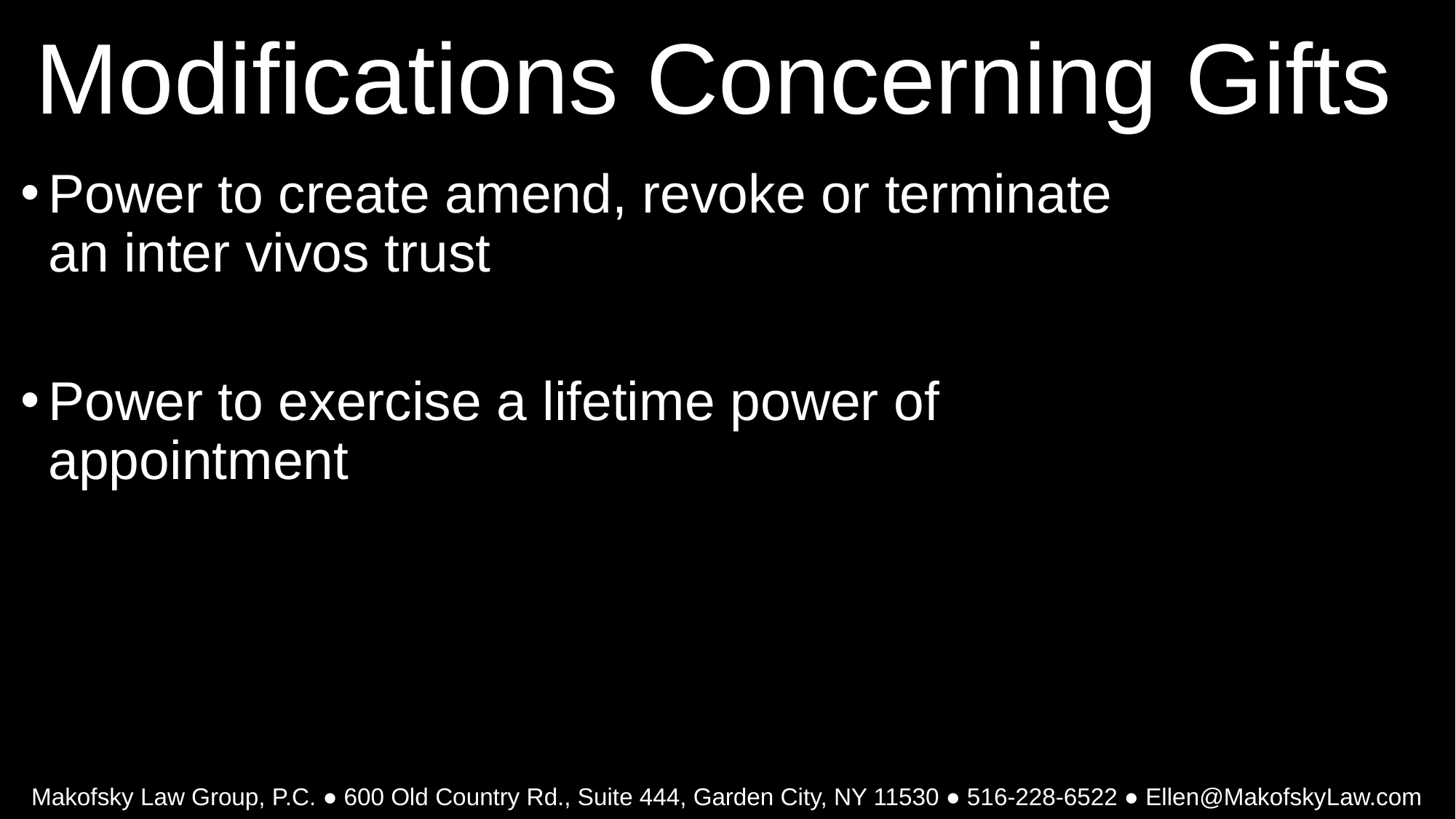

# Modifications Concerning Gifts
Power to create amend, revoke or terminate an inter vivos trust

Power to exercise a lifetime power of appointment
Makofsky Law Group, P.C. ● 600 Old Country Rd., Suite 444, Garden City, NY 11530 ● 516-228-6522 ● Ellen@MakofskyLaw.com